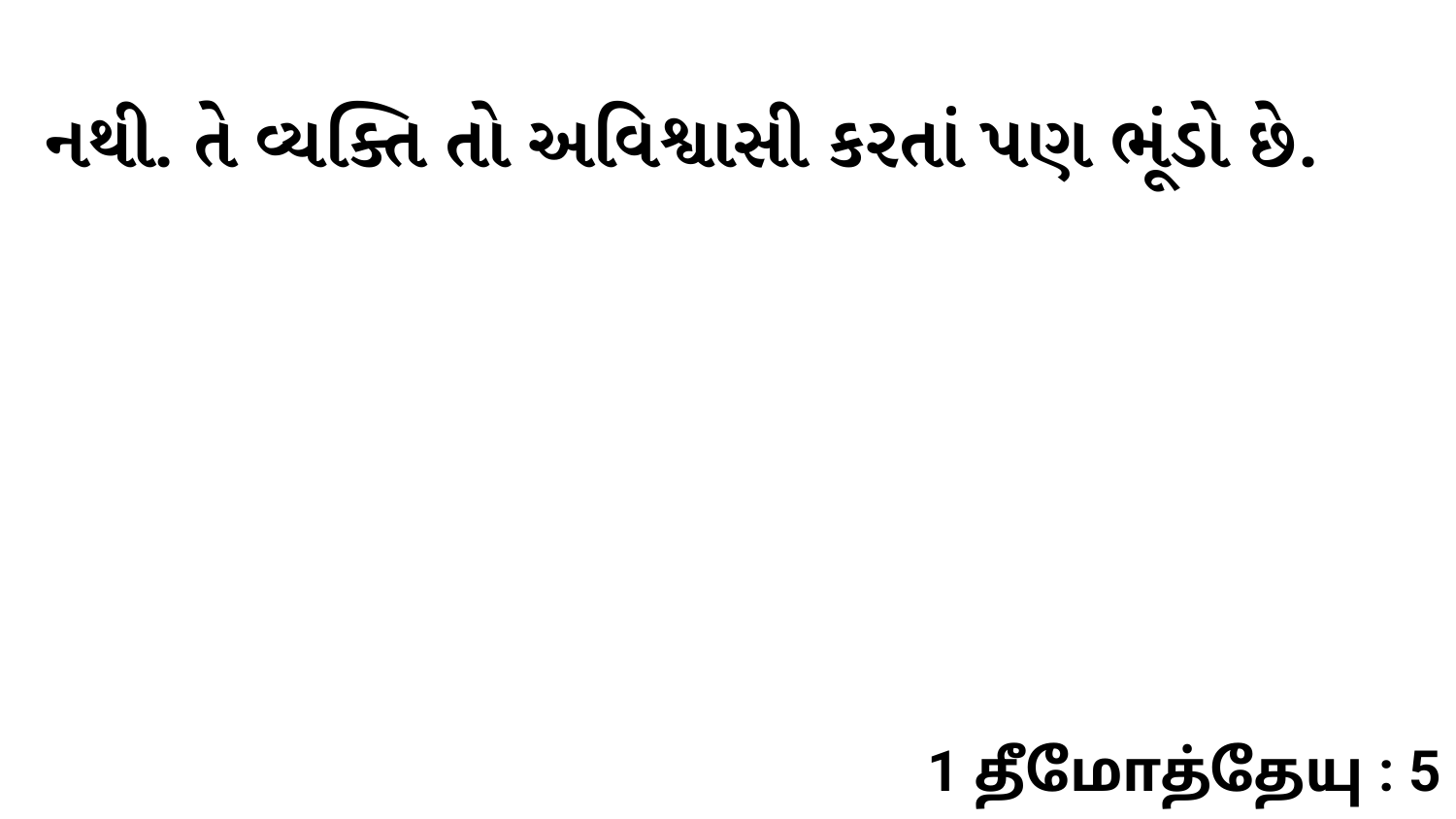

નથી. તે વ્યક્તિ તો અવિશ્વાસી કરતાં પણ ભૂંડો છે.
1 தீமோத்தேயு : 5